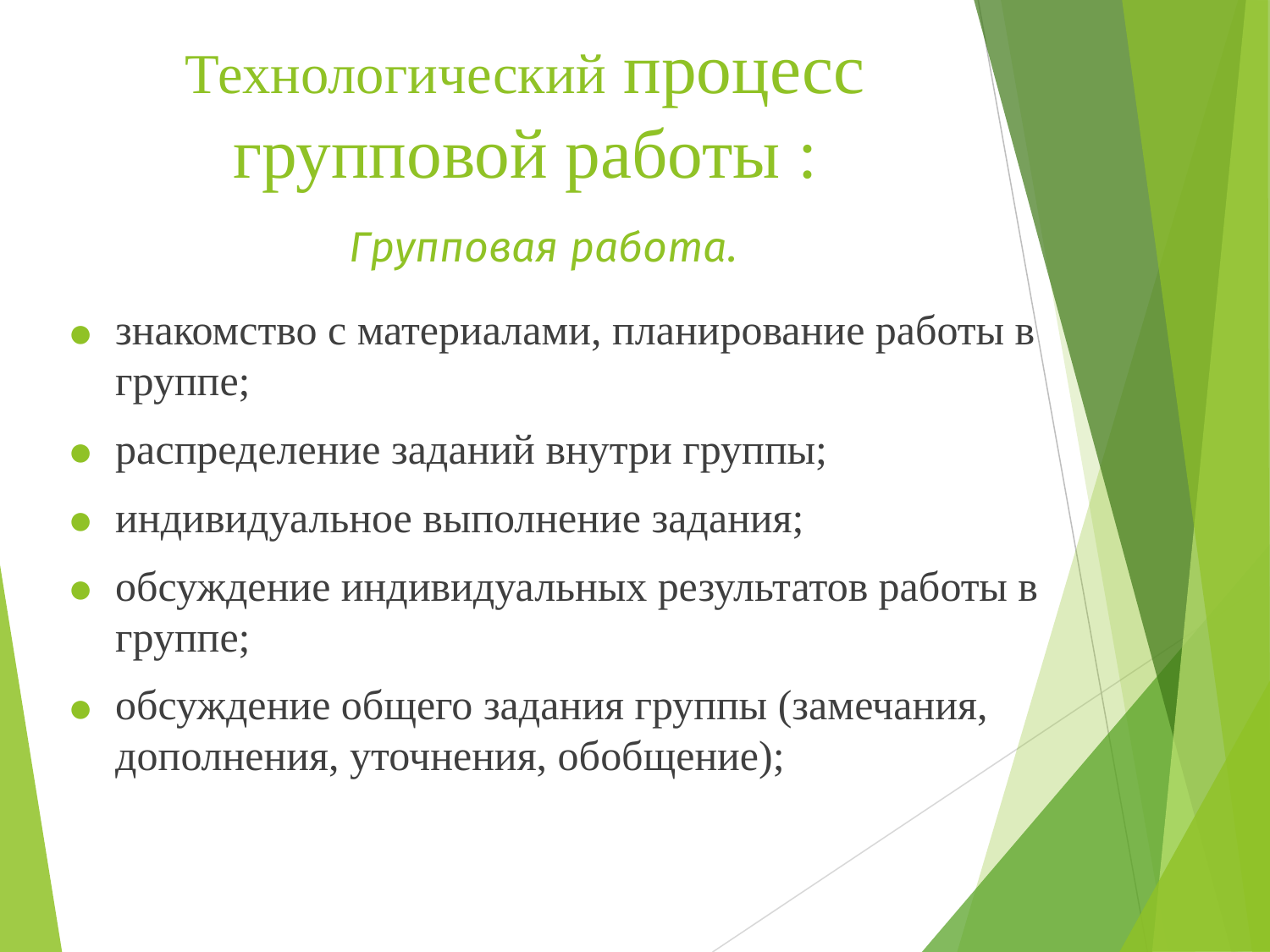

# Технологический процесс групповой работы :   Групповая работа.
знакомство с материалами, планирование работы в группе;
распределение заданий внутри группы;
индивидуальное выполнение задания;
обсуждение индивидуальных результатов работы в группе;
обсуждение общего задания группы (замечания, дополнения, уточнения, обобщение);